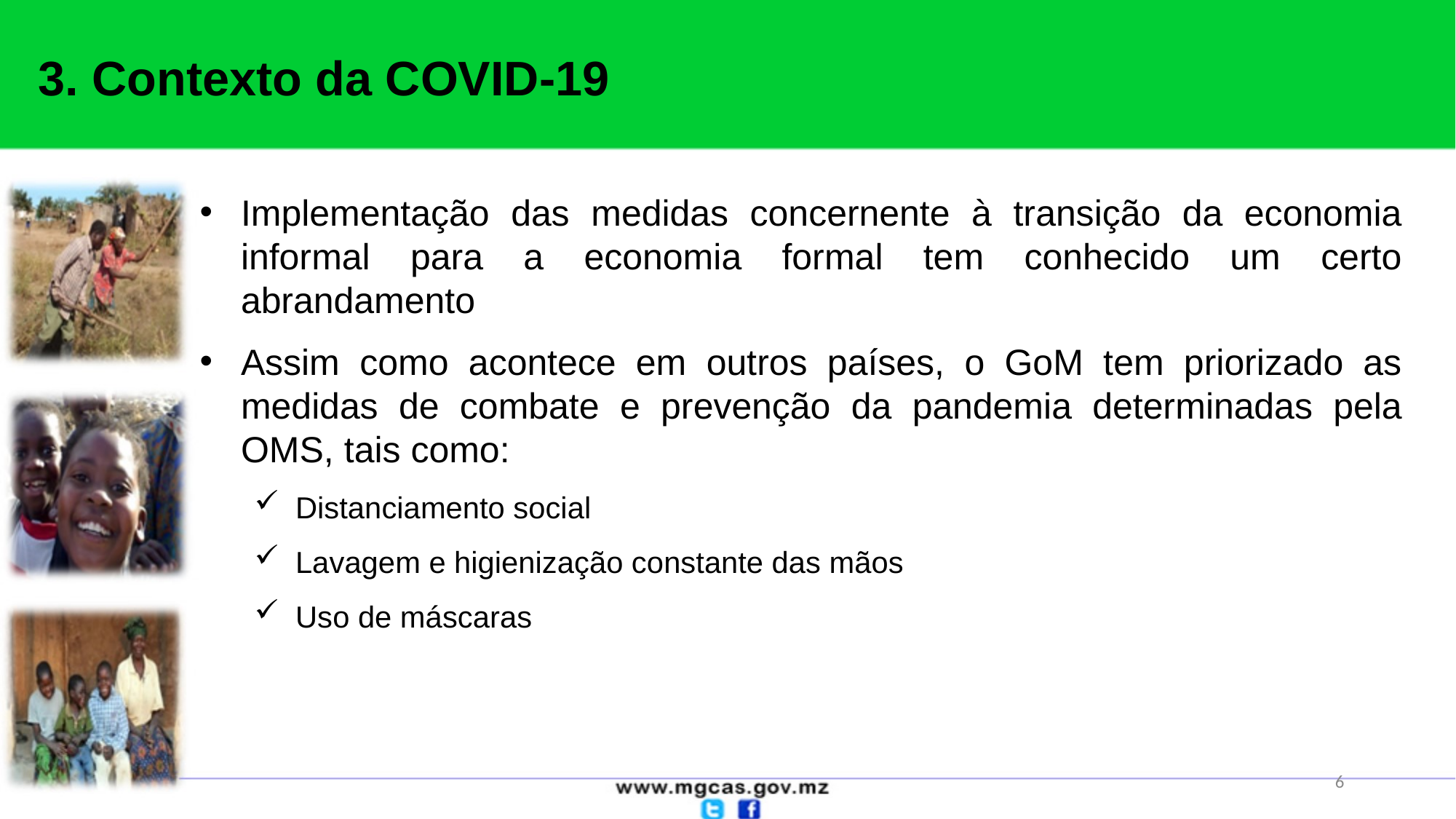

3. Contexto da COVID-19
Implementação das medidas concernente à transição da economia informal para a economia formal tem conhecido um certo abrandamento
Assim como acontece em outros países, o GoM tem priorizado as medidas de combate e prevenção da pandemia determinadas pela OMS, tais como:
Distanciamento social
Lavagem e higienização constante das mãos
Uso de máscaras

6